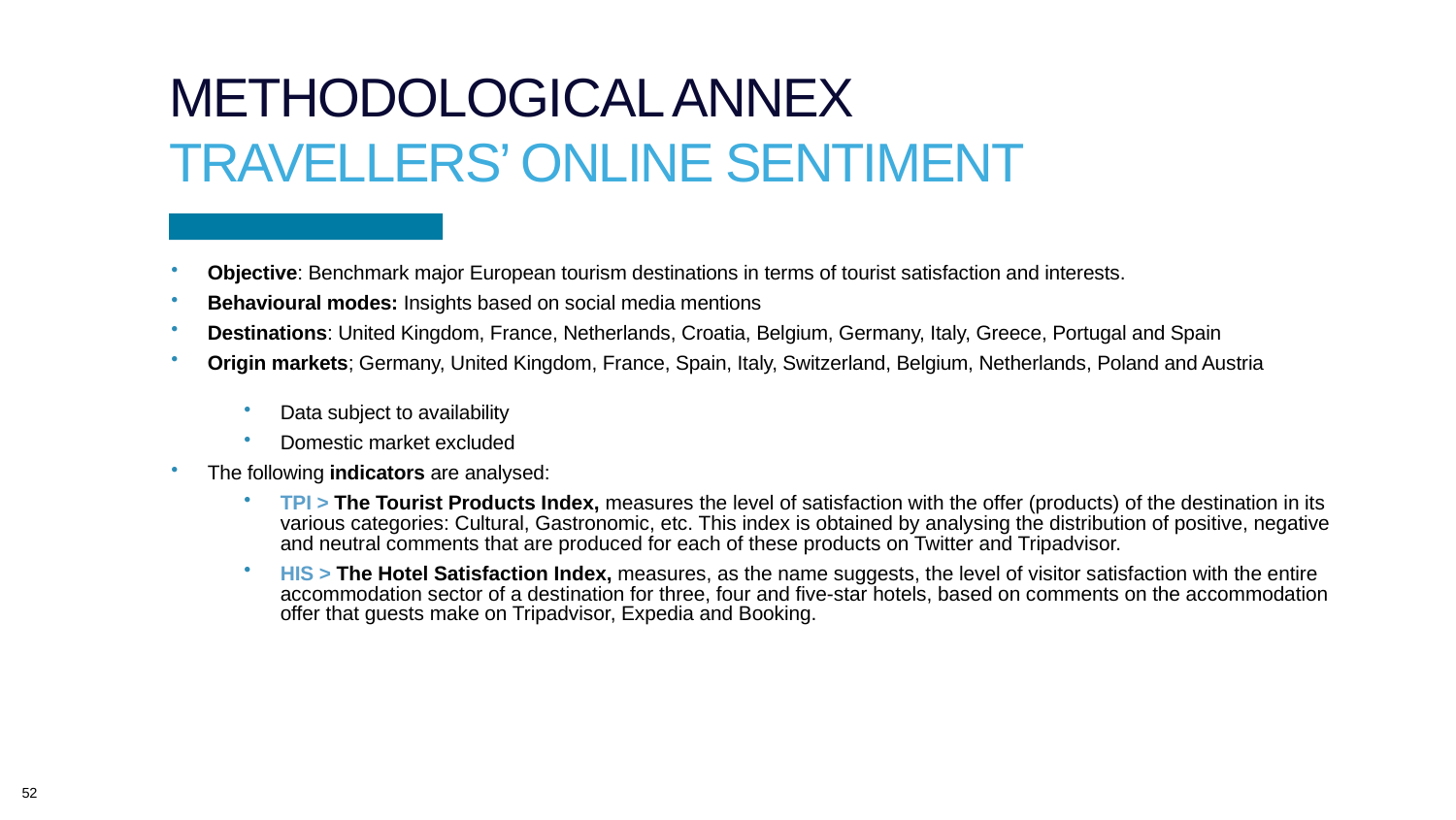

# METHODOLOGICAL ANNEX
TRAVELLERS’ ONLINE SENTIMENT

Objective: Benchmark major European tourism destinations in terms of tourist satisfaction and interests.
Behavioural modes: Insights based on social media mentions
Destinations: United Kingdom, France, Netherlands, Croatia, Belgium, Germany, Italy, Greece, Portugal and Spain
Origin markets; Germany, United Kingdom, France, Spain, Italy, Switzerland, Belgium, Netherlands, Poland and Austria
Data subject to availability
Domestic market excluded
The following indicators are analysed:
TPI > The Tourist Products Index, measures the level of satisfaction with the offer (products) of the destination in its various categories: Cultural, Gastronomic, etc. This index is obtained by analysing the distribution of positive, negative and neutral comments that are produced for each of these products on Twitter and Tripadvisor.
HIS > The Hotel Satisfaction Index, measures, as the name suggests, the level of visitor satisfaction with the entire accommodation sector of a destination for three, four and five-star hotels, based on comments on the accommodation offer that guests make on Tripadvisor, Expedia and Booking.

52